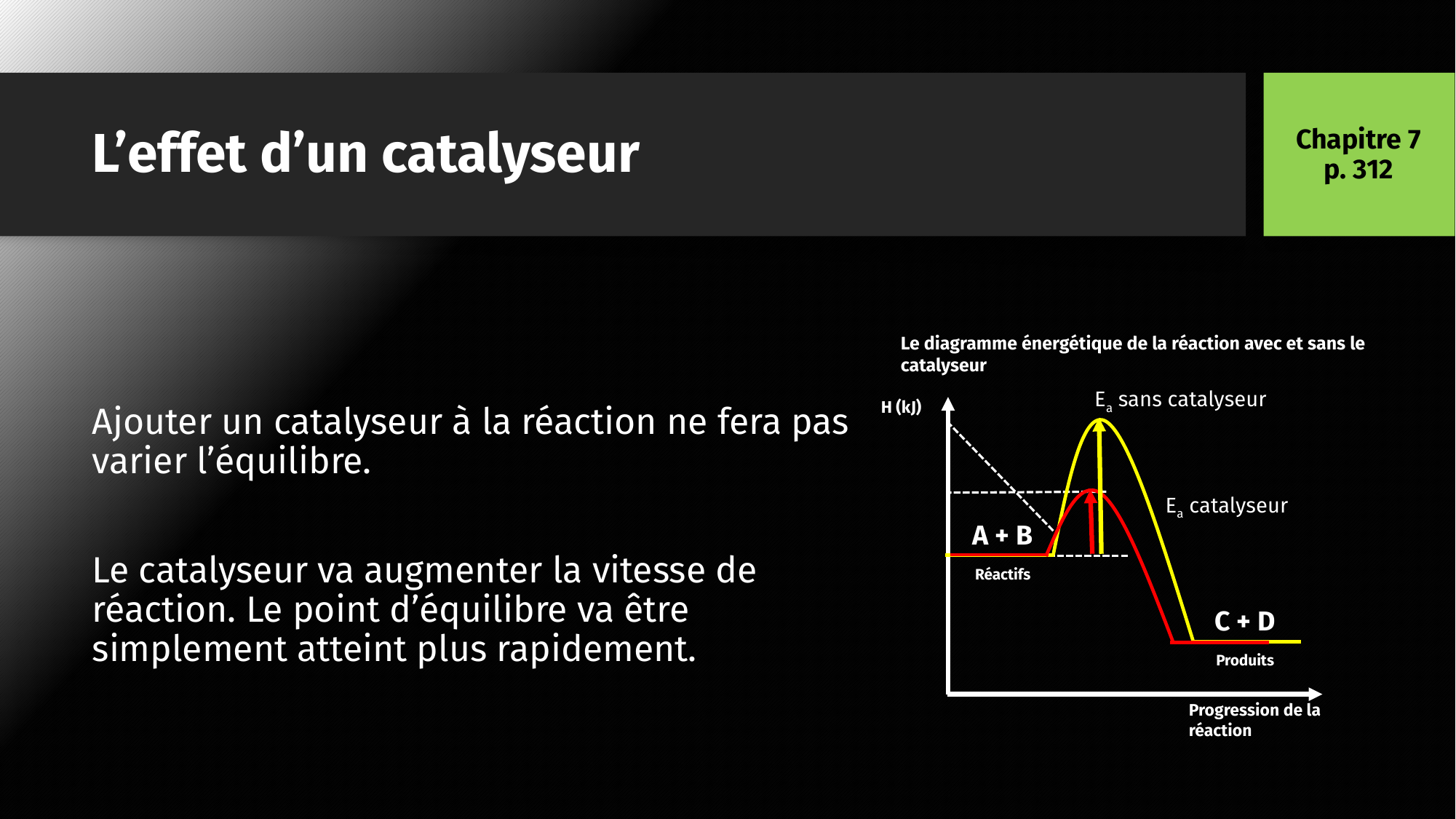

Chapitre 7
p. 312
# L’effet d’un catalyseur
Ajouter un catalyseur à la réaction ne fera pas varier l’équilibre.

Le catalyseur va augmenter la vitesse de réaction. Le point d’équilibre va être simplement atteint plus rapidement.
Le diagramme énergétique de la réaction avec et sans le catalyseur
Ea sans catalyseur
H (kJ)

Ea catalyseur

A + B
Réactifs
C + D
Produits
Progression de la réaction